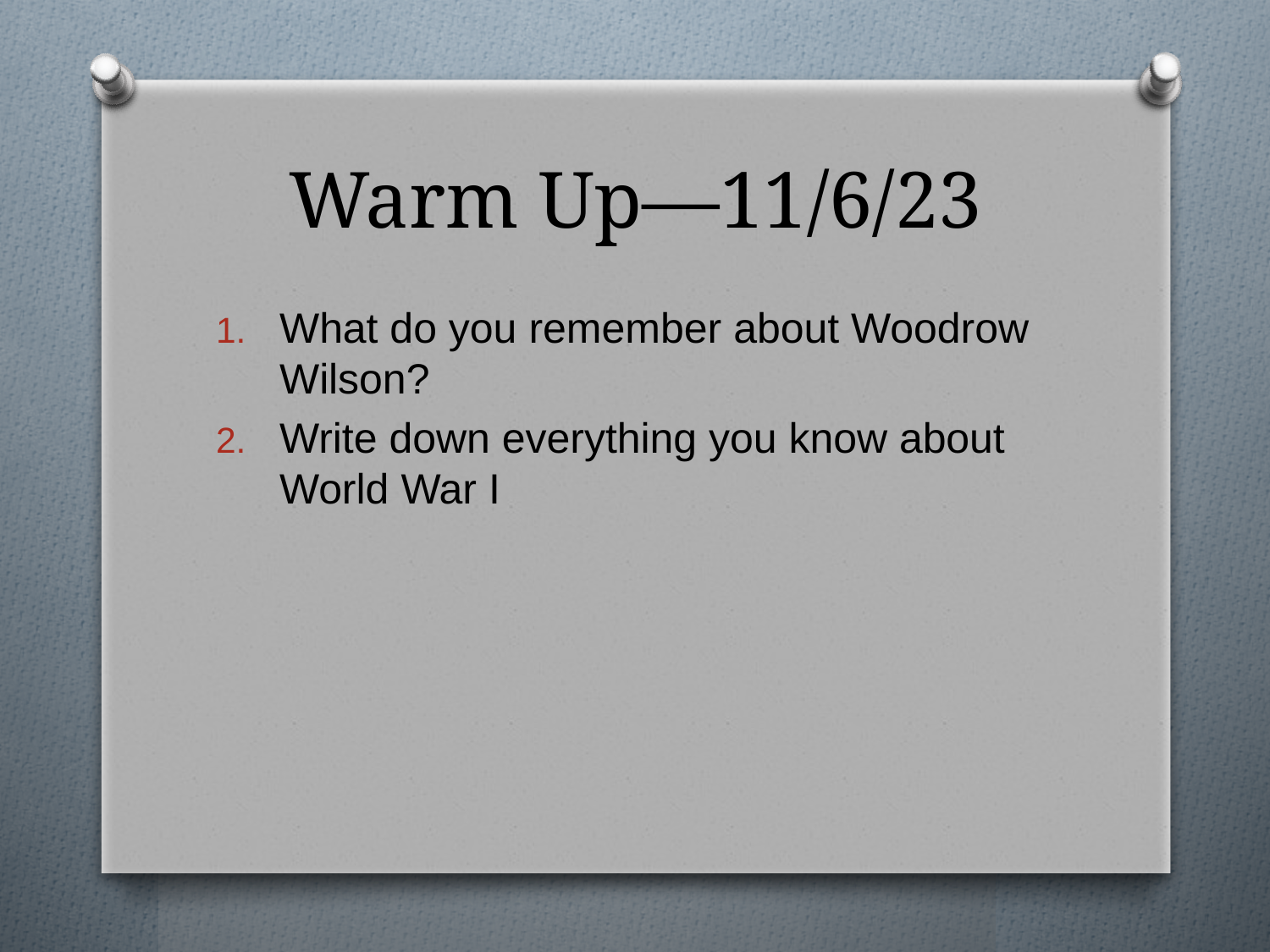

# Warm Up—11/6/23
What do you remember about Woodrow Wilson?
Write down everything you know about World War I